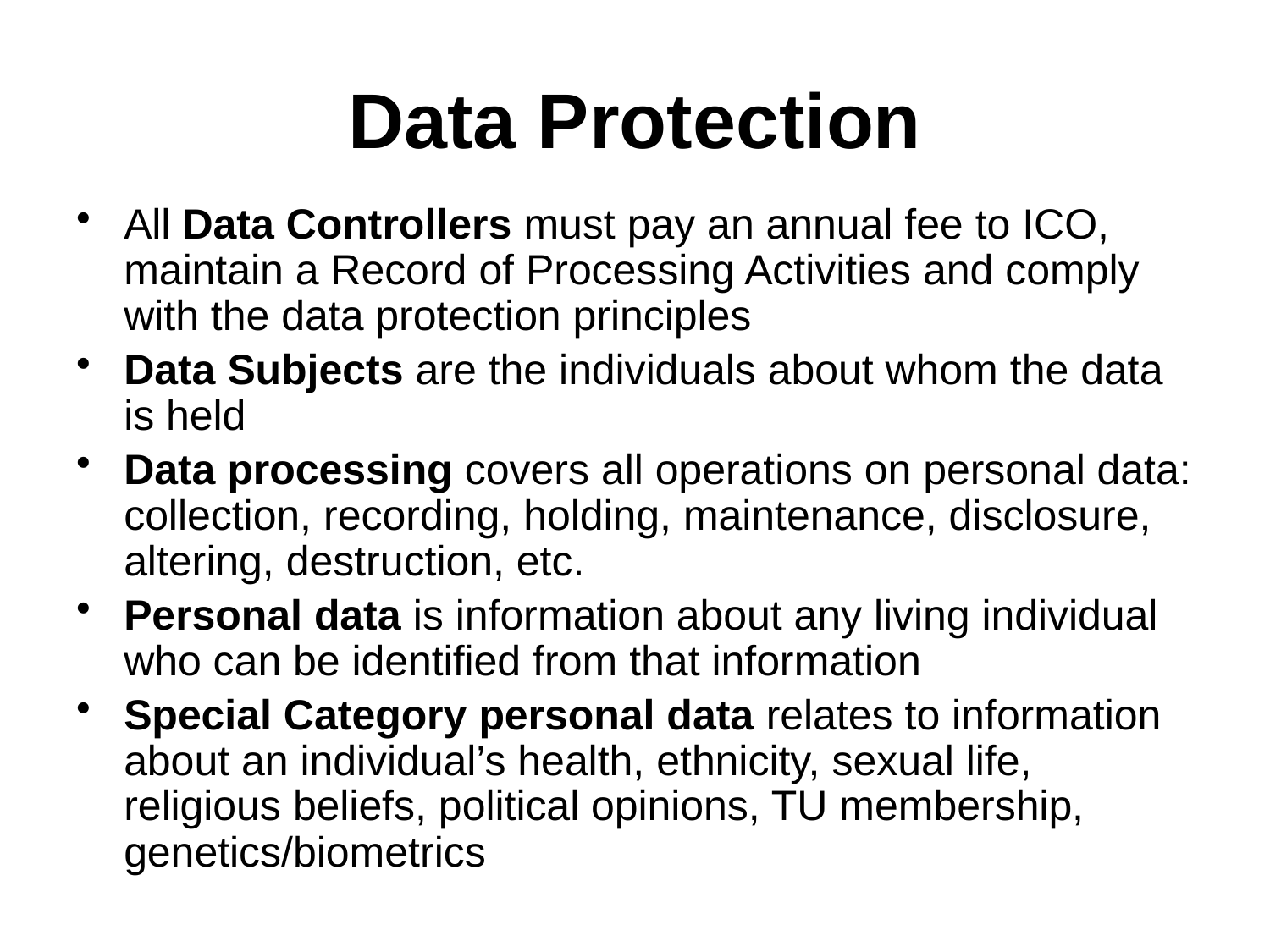

# Data Protection
All Data Controllers must pay an annual fee to ICO, maintain a Record of Processing Activities and comply with the data protection principles
Data Subjects are the individuals about whom the data is held
Data processing covers all operations on personal data: collection, recording, holding, maintenance, disclosure, altering, destruction, etc.
Personal data is information about any living individual who can be identified from that information
Special Category personal data relates to information about an individual’s health, ethnicity, sexual life, religious beliefs, political opinions, TU membership, genetics/biometrics